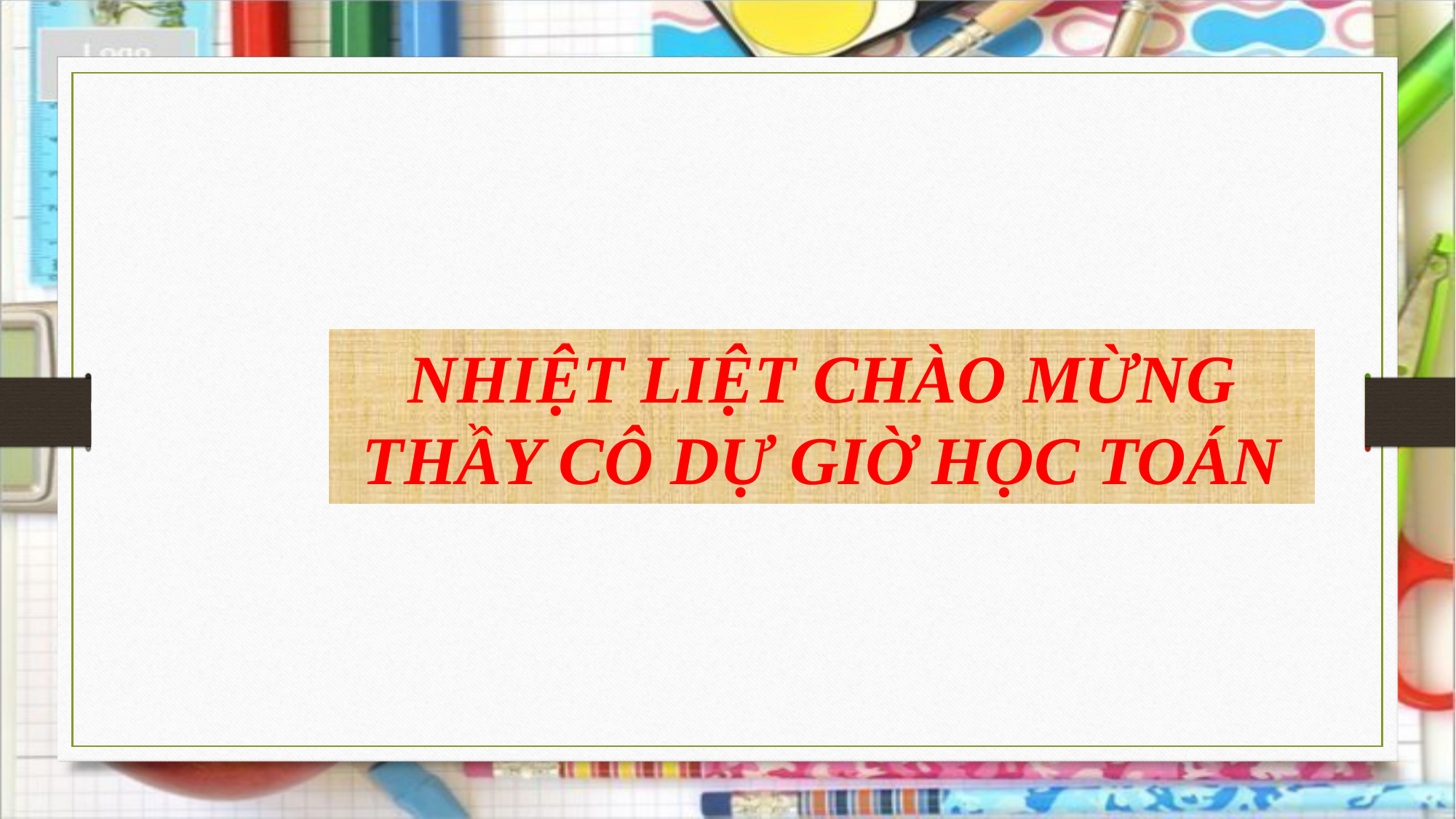

NHIỆT LIỆT CHÀO MỪNG THẦY CÔ DỰ GIỜ HỌC TOÁN